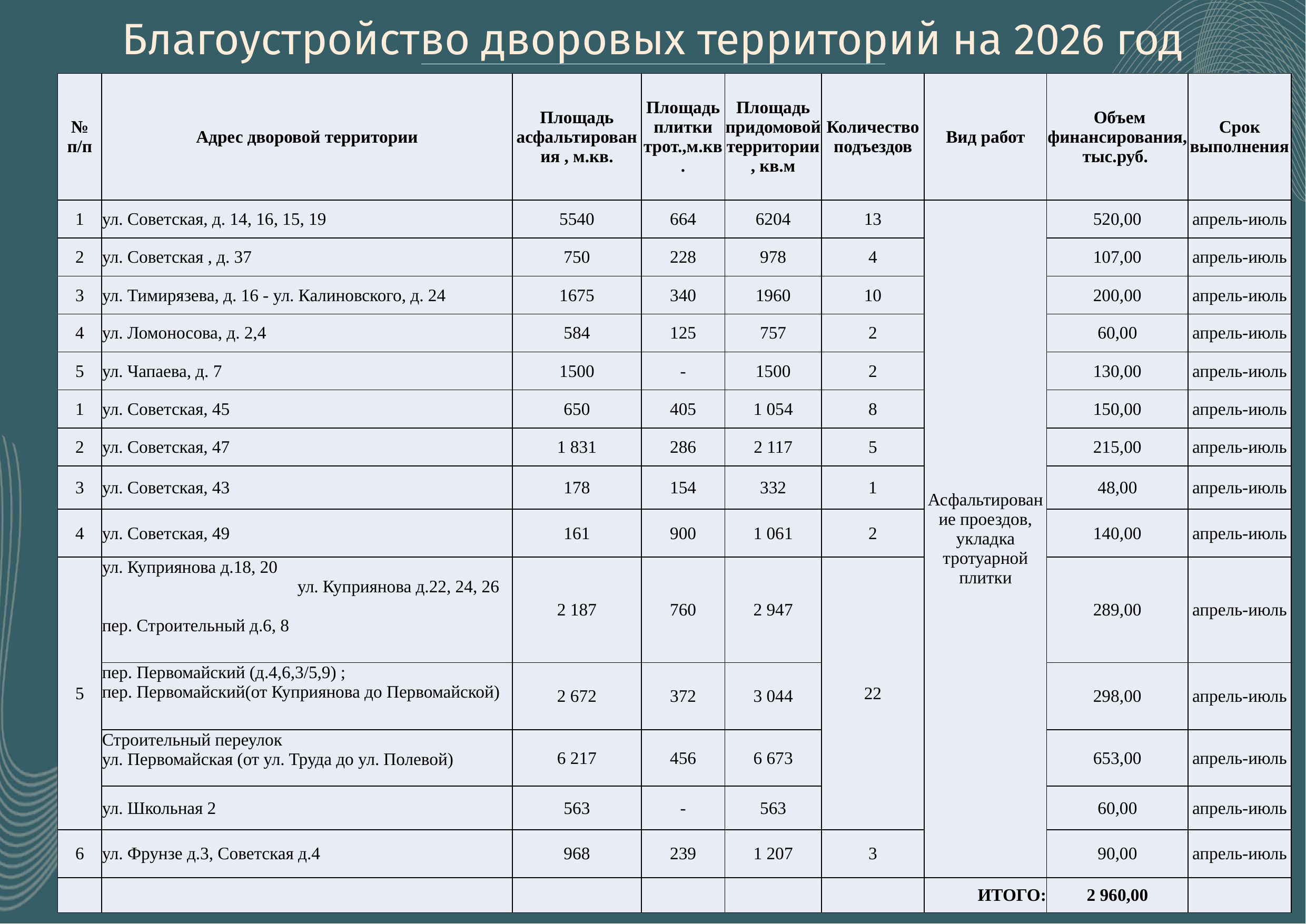

Благоустройство дворовых территорий на 2026 год
| № п/п | Адрес дворовой территории | Площадь асфальтирования , м.кв. | Площадь плитки трот.,м.кв. | Площадь придомовой территории, кв.м | Количество подъездов | Вид работ | Объем финансирования, тыс.руб. | Срок выполнения |
| --- | --- | --- | --- | --- | --- | --- | --- | --- |
| 1 | ул. Советская, д. 14, 16, 15, 19 | 5540 | 664 | 6204 | 13 | Асфальтирование проездов, укладка тротуарной плитки | 520,00 | апрель-июль |
| 2 | ул. Советская , д. 37 | 750 | 228 | 978 | 4 |  | 107,00 | апрель-июль |
| 3 | ул. Тимирязева, д. 16 - ул. Калиновского, д. 24 | 1675 | 340 | 1960 | 10 |  | 200,00 | апрель-июль |
| 4 | ул. Ломоносова, д. 2,4 | 584 | 125 | 757 | 2 |  | 60,00 | апрель-июль |
| 5 | ул. Чапаева, д. 7 | 1500 | - | 1500 | 2 |  | 130,00 | апрель-июль |
| 1 | ул. Советская, 45 | 650 | 405 | 1 054 | 8 |  | 150,00 | апрель-июль |
| 2 | ул. Советская, 47 | 1 831 | 286 | 2 117 | 5 |  | 215,00 | апрель-июль |
| 3 | ул. Советская, 43 | 178 | 154 | 332 | 1 |  | 48,00 | апрель-июль |
| 4 | ул. Советская, 49 | 161 | 900 | 1 061 | 2 |  | 140,00 | апрель-июль |
| 5 | ул. Куприянова д.18, 20 ул. Куприянова д.22, 24, 26 пер. Строительный д.6, 8 | 2 187 | 760 | 2 947 | 22 |  | 289,00 | апрель-июль |
|  | пер. Первомайский (д.4,6,3/5,9) ; пер. Первомайский(от Куприянова до Первомайской) | 2 672 | 372 | 3 044 |  |  | 298,00 | апрель-июль |
|  | Строительный переулок ул. Первомайская (от ул. Труда до ул. Полевой) | 6 217 | 456 | 6 673 |  |  | 653,00 | апрель-июль |
|  | ул. Школьная 2 | 563 | - | 563 |  |  | 60,00 | апрель-июль |
| 6 | ул. Фрунзе д.3, Советская д.4 | 968 | 239 | 1 207 | 3 |  | 90,00 | апрель-июль |
|  |  |  |  |  |  | ИТОГО: | 2 960,00 |  |